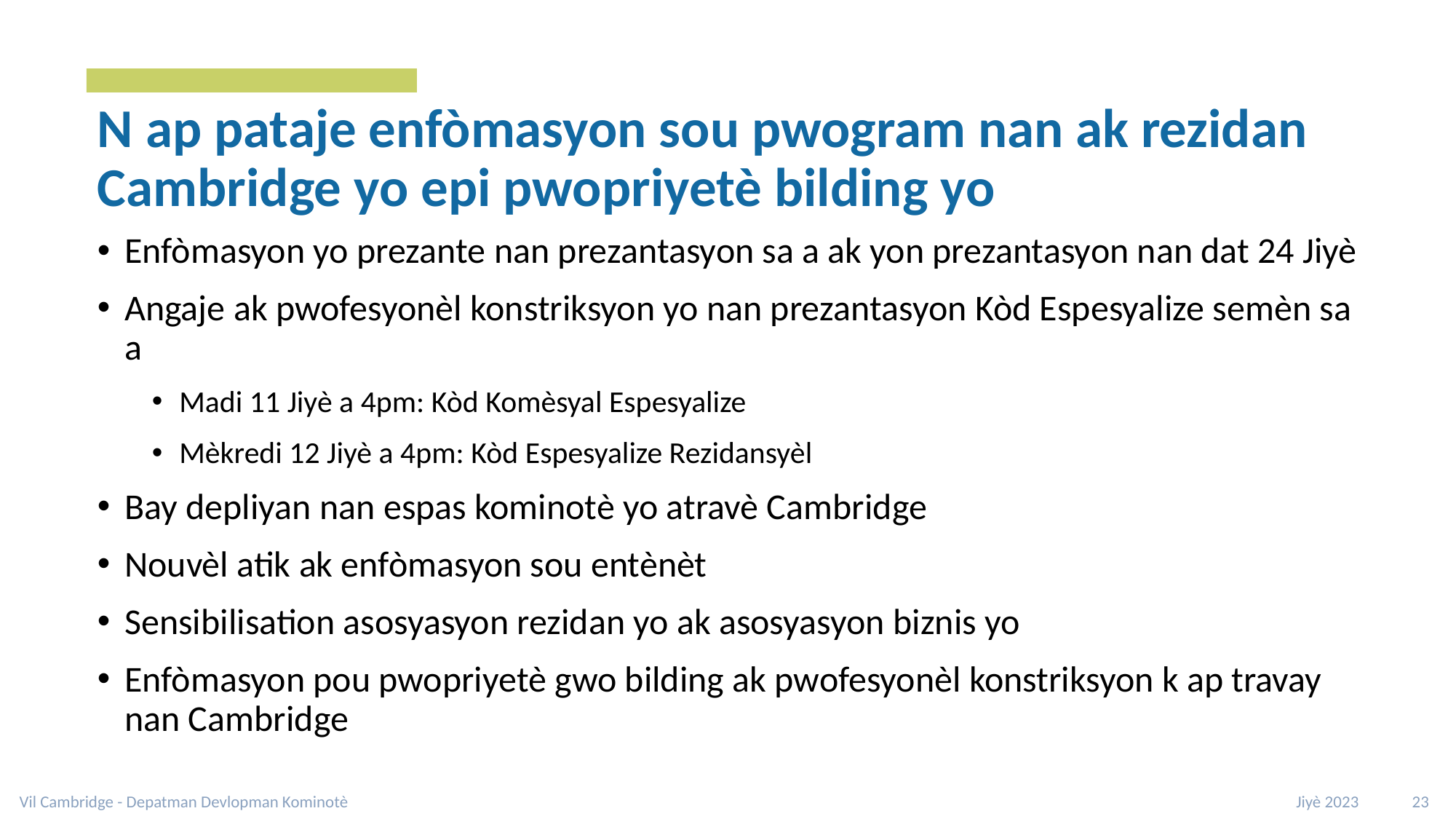

# N ap pataje enfòmasyon sou pwogram nan ak rezidan Cambridge yo epi pwopriyetè bilding yo
Enfòmasyon yo prezante nan prezantasyon sa a ak yon prezantasyon nan dat 24 Jiyè
Angaje ak pwofesyonèl konstriksyon yo nan prezantasyon Kòd Espesyalize semèn sa a
Madi 11 Jiyè a 4pm: Kòd Komèsyal Espesyalize
Mèkredi 12 Jiyè a 4pm: Kòd Espesyalize Rezidansyèl
Bay depliyan nan espas kominotè yo atravè Cambridge
Nouvèl atik ak enfòmasyon sou entènèt
Sensibilisation asosyasyon rezidan yo ak asosyasyon biznis yo
Enfòmasyon pou pwopriyetè gwo bilding ak pwofesyonèl konstriksyon k ap travay nan Cambridge
Vil Cambridge - Depatman Devlopman Kominotè
Jiyè 2023              23